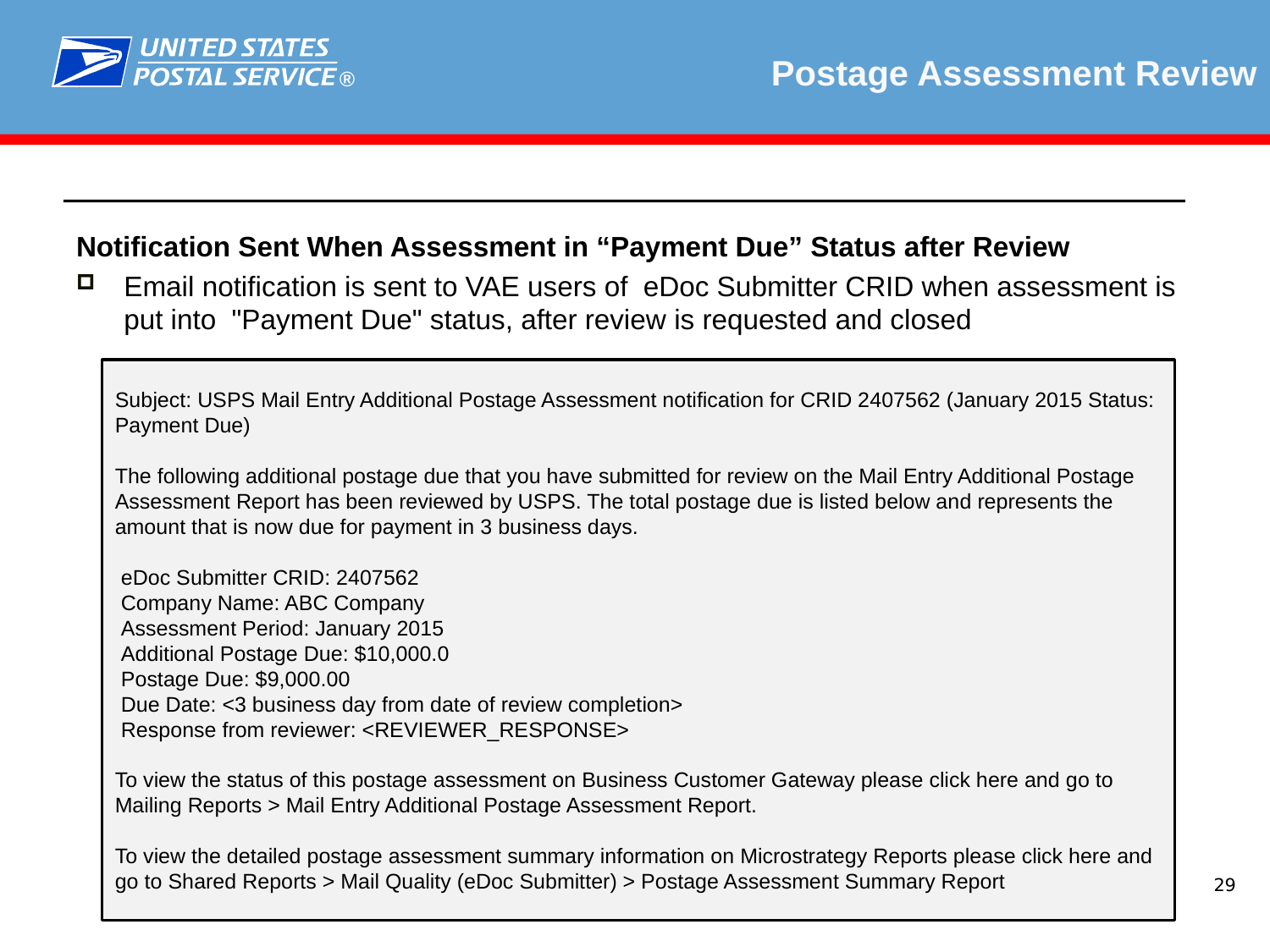

# Postage Assessment Review
Notification Sent When Assessment in “Payment Due” Status after Review
Email notification is sent to VAE users of  eDoc Submitter CRID when assessment is put into  "Payment Due" status, after review is requested and closed

Subject: USPS Mail Entry Additional Postage Assessment notification for CRID 2407562 (January 2015 Status: Payment Due)

The following additional postage due that you have submitted for review on the Mail Entry Additional Postage Assessment Report has been reviewed by USPS. The total postage due is listed below and represents the amount that is now due for payment in 3 business days.

 eDoc Submitter CRID: 2407562
 Company Name: ABC Company
 Assessment Period: January 2015
 Additional Postage Due: $10,000.0
 Postage Due: $9,000.00
 Due Date: <3 business day from date of review completion>
 Response from reviewer: <REVIEWER_RESPONSE>

To view the status of this postage assessment on Business Customer Gateway please click here and go to Mailing Reports > Mail Entry Additional Postage Assessment Report.

To view the detailed postage assessment summary information on Microstrategy Reports please click here and go to Shared Reports > Mail Quality (eDoc Submitter) > Postage Assessment Summary Report
29